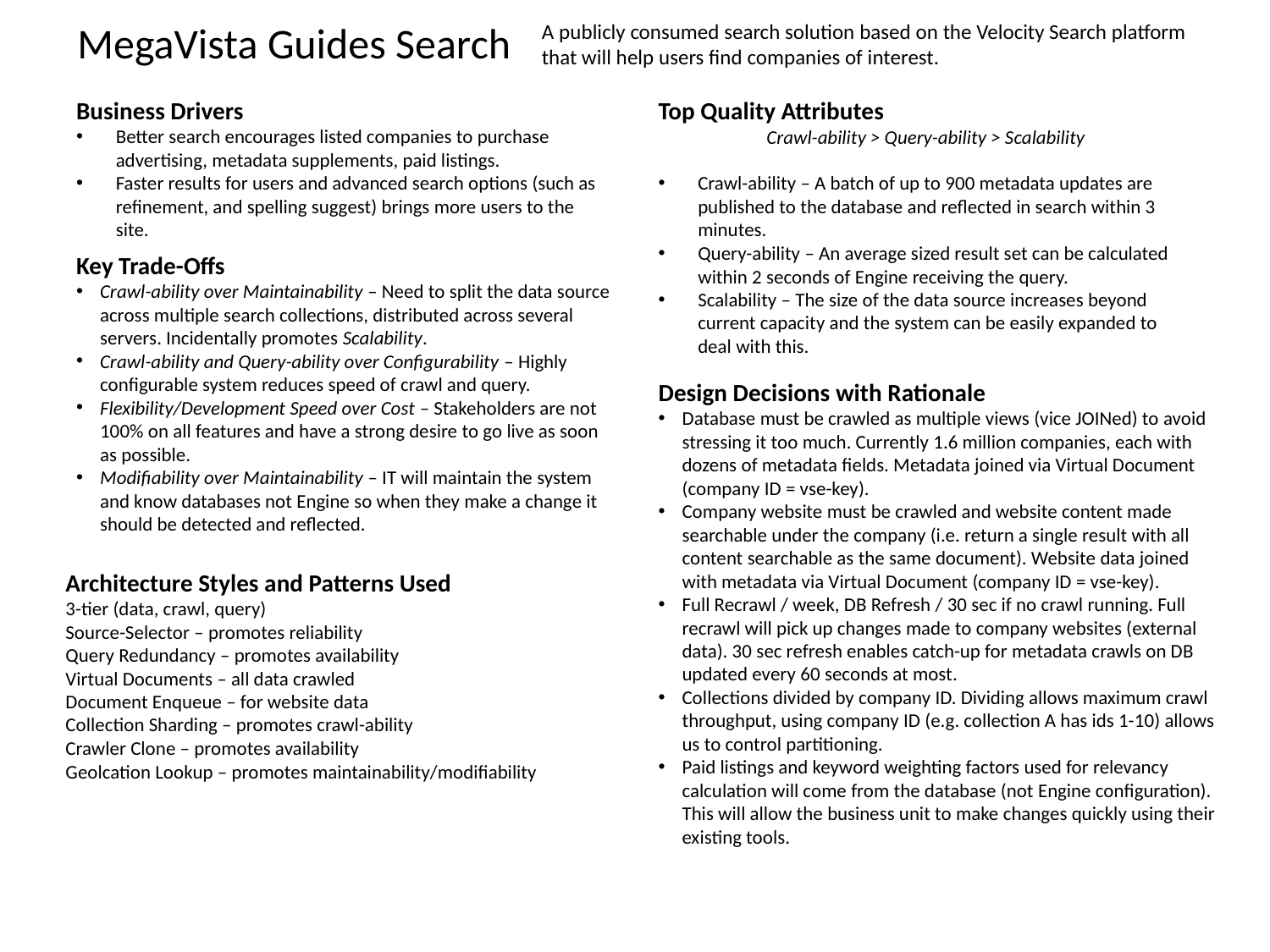

MegaVista Guides Search
A publicly consumed search solution based on the Velocity Search platform that will help users find companies of interest.
Business Drivers
Better search encourages listed companies to purchase advertising, metadata supplements, paid listings.
Faster results for users and advanced search options (such as refinement, and spelling suggest) brings more users to the site.
Top Quality Attributes
Crawl-ability > Query-ability > Scalability

Crawl-ability – A batch of up to 900 metadata updates are published to the database and reflected in search within 3 minutes.
Query-ability – An average sized result set can be calculated within 2 seconds of Engine receiving the query.
Scalability – The size of the data source increases beyond current capacity and the system can be easily expanded to deal with this.
Key Trade-Offs
Crawl-ability over Maintainability – Need to split the data source across multiple search collections, distributed across several servers. Incidentally promotes Scalability.
Crawl-ability and Query-ability over Configurability – Highly configurable system reduces speed of crawl and query.
Flexibility/Development Speed over Cost – Stakeholders are not 100% on all features and have a strong desire to go live as soon as possible.
Modifiability over Maintainability – IT will maintain the system and know databases not Engine so when they make a change it should be detected and reflected.
EXAMPLE
Design Decisions with Rationale
Database must be crawled as multiple views (vice JOINed) to avoid stressing it too much. Currently 1.6 million companies, each with dozens of metadata fields. Metadata joined via Virtual Document (company ID = vse-key).
Company website must be crawled and website content made searchable under the company (i.e. return a single result with all content searchable as the same document). Website data joined with metadata via Virtual Document (company ID = vse-key).
Full Recrawl / week, DB Refresh / 30 sec if no crawl running. Full recrawl will pick up changes made to company websites (external data). 30 sec refresh enables catch-up for metadata crawls on DB updated every 60 seconds at most.
Collections divided by company ID. Dividing allows maximum crawl throughput, using company ID (e.g. collection A has ids 1-10) allows us to control partitioning.
Paid listings and keyword weighting factors used for relevancy calculation will come from the database (not Engine configuration). This will allow the business unit to make changes quickly using their existing tools.
Architecture Styles and Patterns Used
3-tier (data, crawl, query)
Source-Selector – promotes reliability
Query Redundancy – promotes availability
Virtual Documents – all data crawled
Document Enqueue – for website data
Collection Sharding – promotes crawl-ability
Crawler Clone – promotes availability
Geolcation Lookup – promotes maintainability/modifiability